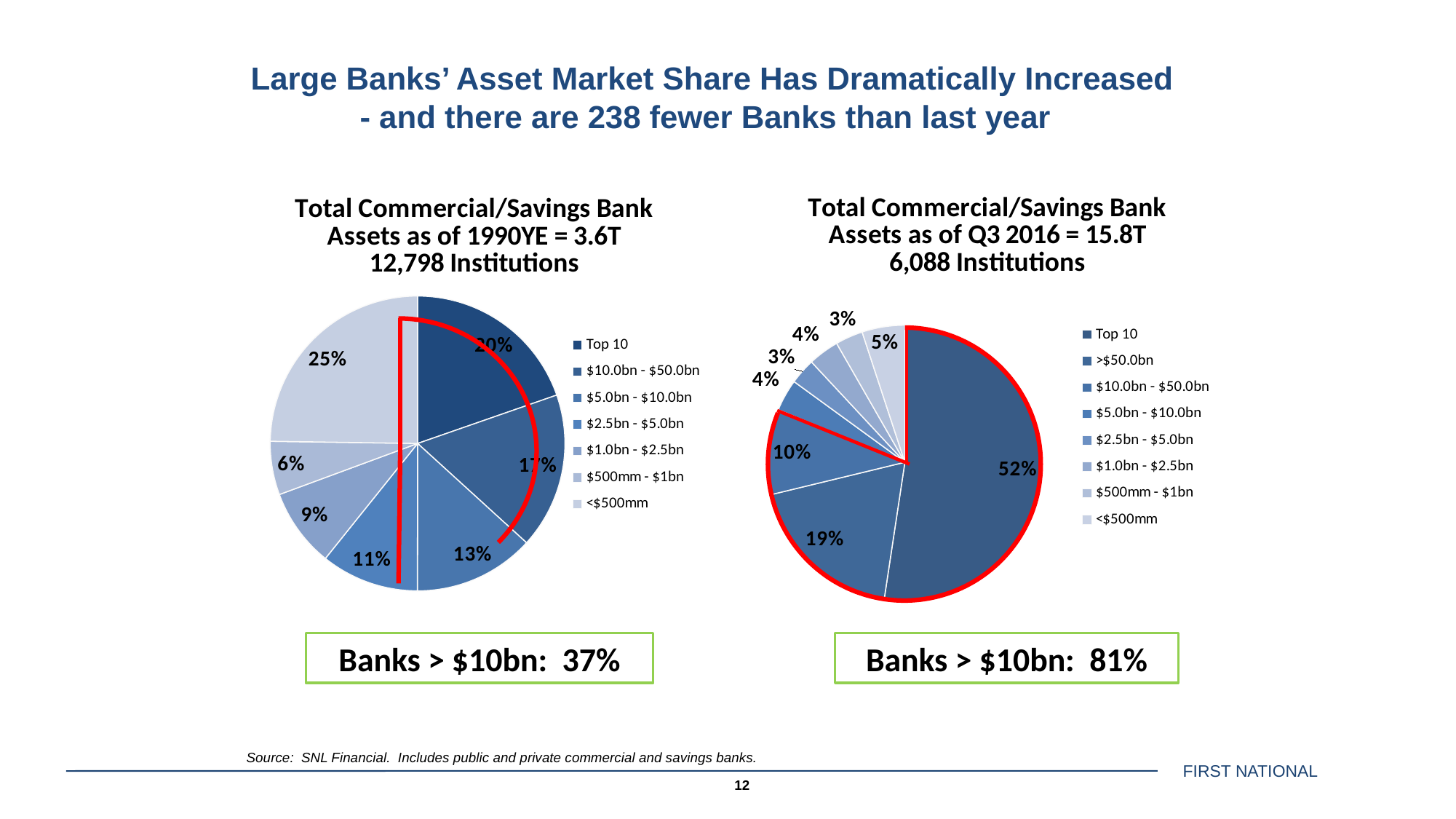

# Large Banks’ Asset Market Share Has Dramatically Increased - and there are 238 fewer Banks than last year

### Chart: Total Commercial/Savings Bank Assets as of Q3 2016 = 15.8T
6,088 Institutions

| Category | Sum of Total Assets ($000) 2016 Q3 | Count of Total Assets ($000) 2016 Q3_2 |
|---|---|---|
| Top 10 | 8290062899.0 | 10.0 |
| >$50.0bn | 2980256432.0 | 28.0 |
| $10.0bn - $50.0bn | 1589461589.0 | 72.0 |
| $5.0bn - $10.0bn | 593604986.0 | 82.0 |
| $2.5bn - $5.0bn | 482981214.0 | 137.0 |
| $1.0bn - $2.5bn | 576168712.0 | 381.0 |
| $500mm - $1bn | 513613764.0 | 754.0 |
| <$500mm | 798842237.0 | 4624.0 |

### Chart: Total Commercial/Savings Bank Assets as of 1990YE = 3.6T
12,798 Institutions

| Category | Sum of Total Assets ($000) 1990Y | Count of Total Assets ($000) 1990Y |
|---|---|---|
| Top 10 | 711970201.0 | 10.0 |
| $10.0bn - $50.0bn | 618088285.0 | 39.0 |
| $5.0bn - $10.0bn | 480152835.0 | 67.0 |
| $2.5bn - $5.0bn | 388519988.0 | 108.0 |
| $1.0bn - $2.5bn | 311542625.0 | 204.0 |
| $500mm - $1bn | 212312536.0 | 309.0 |
| <$500mm | 896202715.0 | 12061.0 |

Banks > $10bn:  37%
Banks > $10bn:  81%
Source:  SNL Financial.  Includes public and private commercial and savings banks.
12